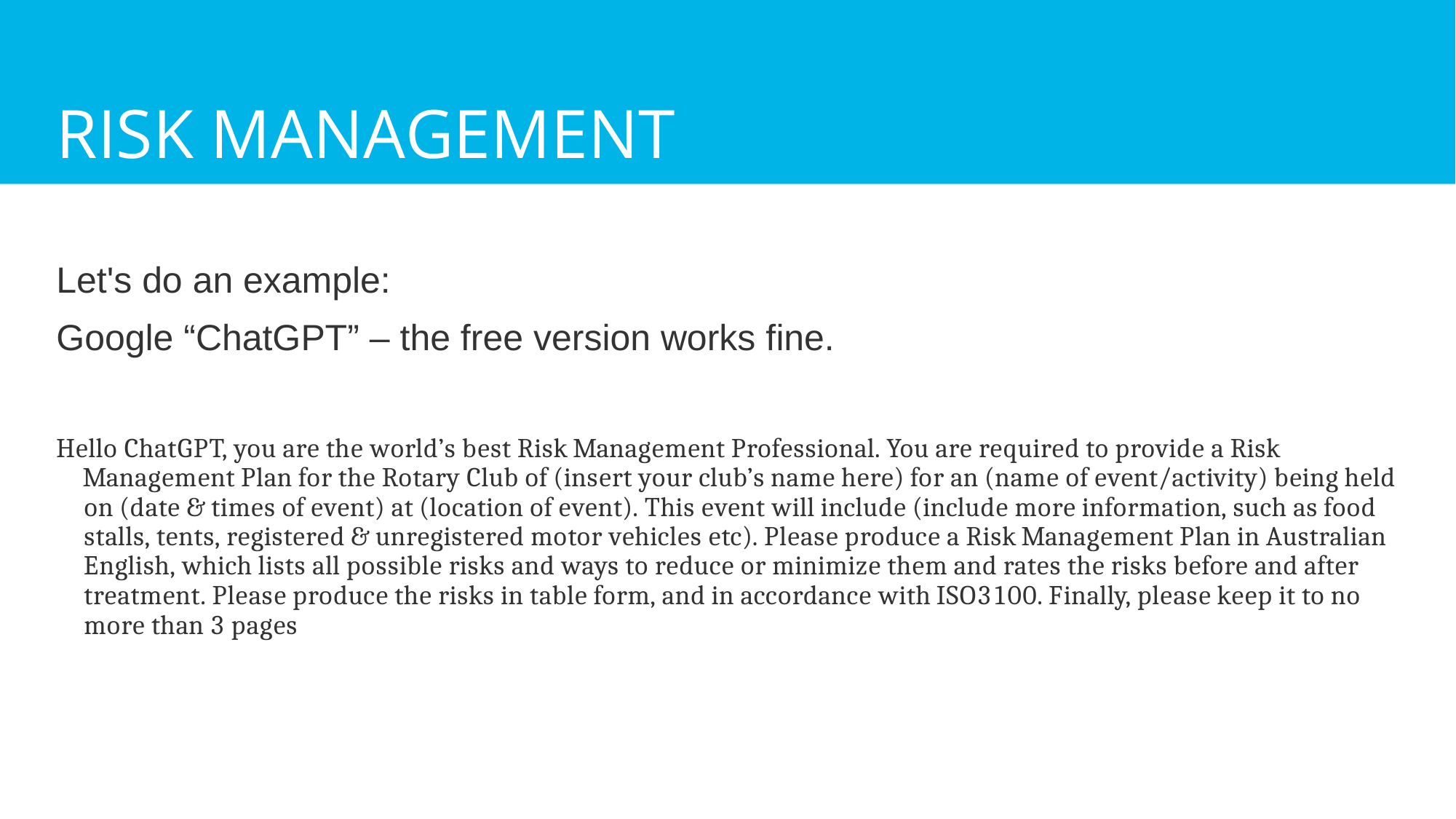

# risk management
Let's do an example:
Google “ChatGPT” – the free version works fine.

Hello ChatGPT, you are the world’s best Risk Management Professional. You are required to provide a Risk Management Plan for the Rotary Club of (insert your club’s name here) for an (name of event/activity) being held on (date & times of event) at (location of event). This event will include (include more information, such as food stalls, tents, registered & unregistered motor vehicles etc). Please produce a Risk Management Plan in Australian English, which lists all possible risks and ways to reduce or minimize them and rates the risks before and after treatment. Please produce the risks in table form, and in accordance with ISO3100. Finally, please keep it to no more than 3 pages